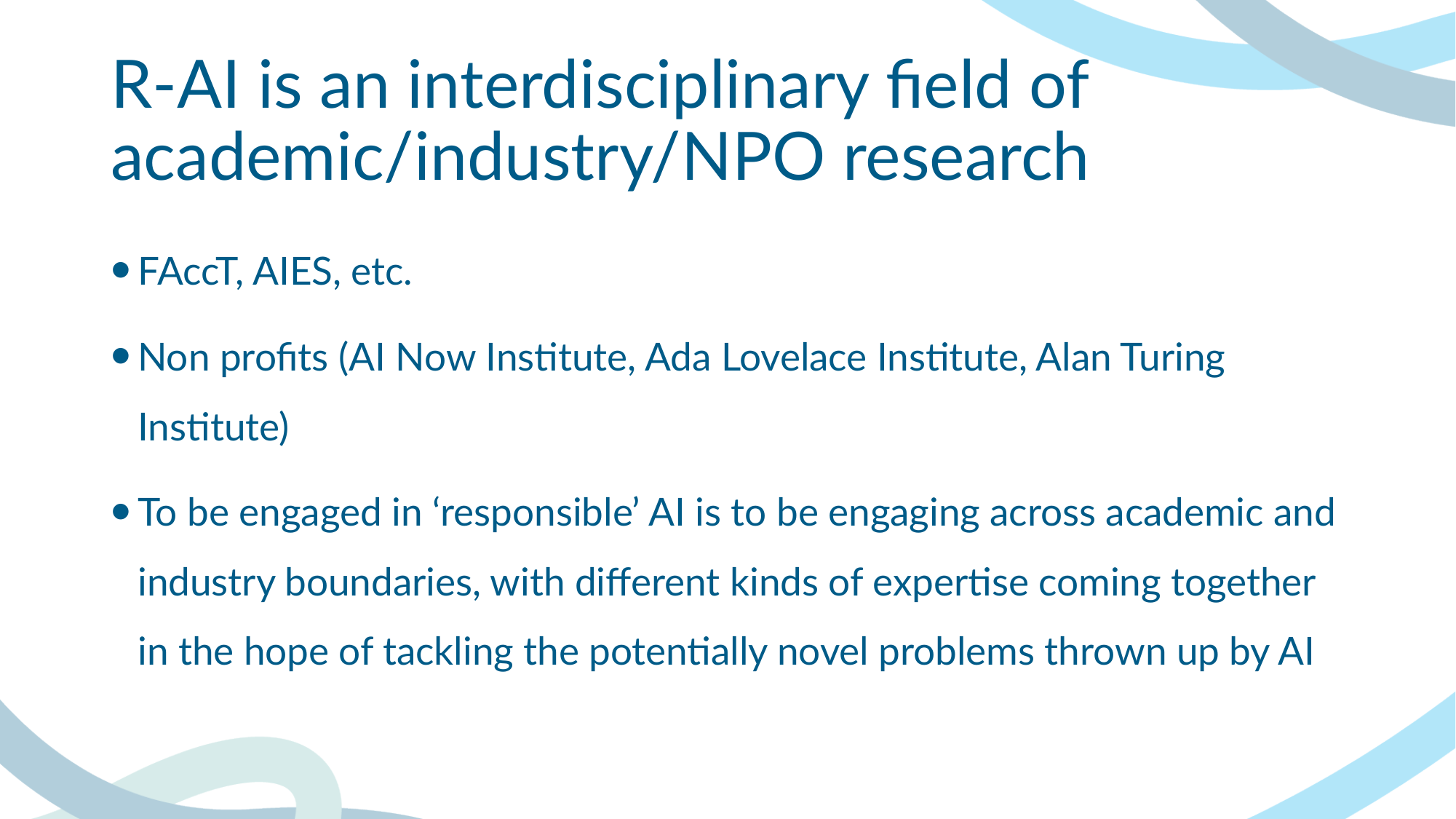

# R-AI is an interdisciplinary field of academic/industry/NPO research
FAccT, AIES, etc.
Non profits (AI Now Institute, Ada Lovelace Institute, Alan Turing Institute)
To be engaged in ‘responsible’ AI is to be engaging across academic and industry boundaries, with different kinds of expertise coming together in the hope of tackling the potentially novel problems thrown up by AI